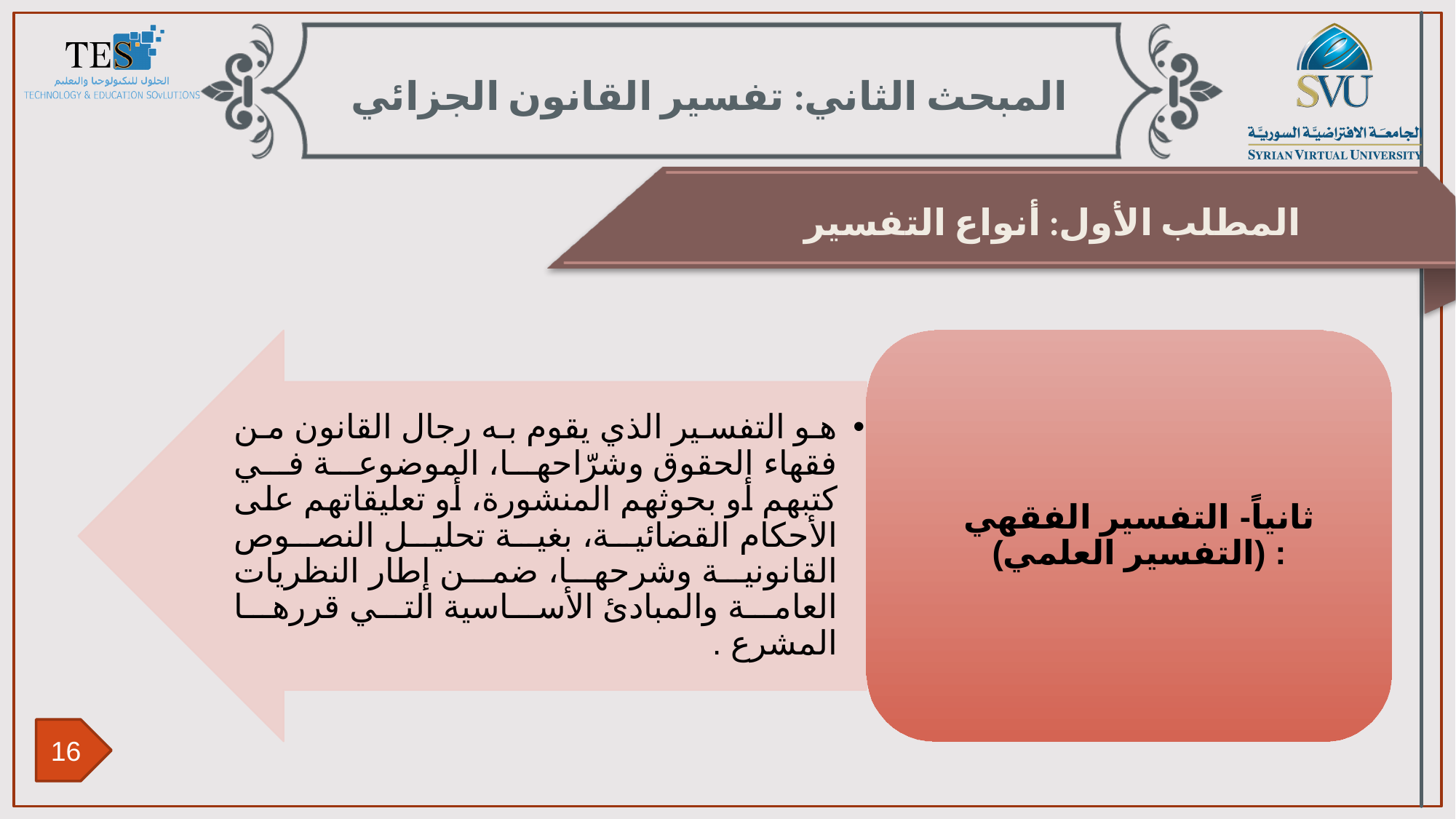

المبحث الثاني: تفسير القانون الجزائي
المطلب الأول: أنواع التفسير
هو التفسير الذي يقوم به رجال القانون من فقهاء الحقوق وشرّاحها، الموضوعة في كتبهم أو بحوثهم المنشورة، أو تعليقاتهم على الأحكام القضائية، بغية تحليل النصوص القانونية وشرحها، ضمن إطار النظريات العامة والمبادئ الأساسية التي قررها المشرع .
ثانياً- التفسير الفقهي (التفسير العلمي) :